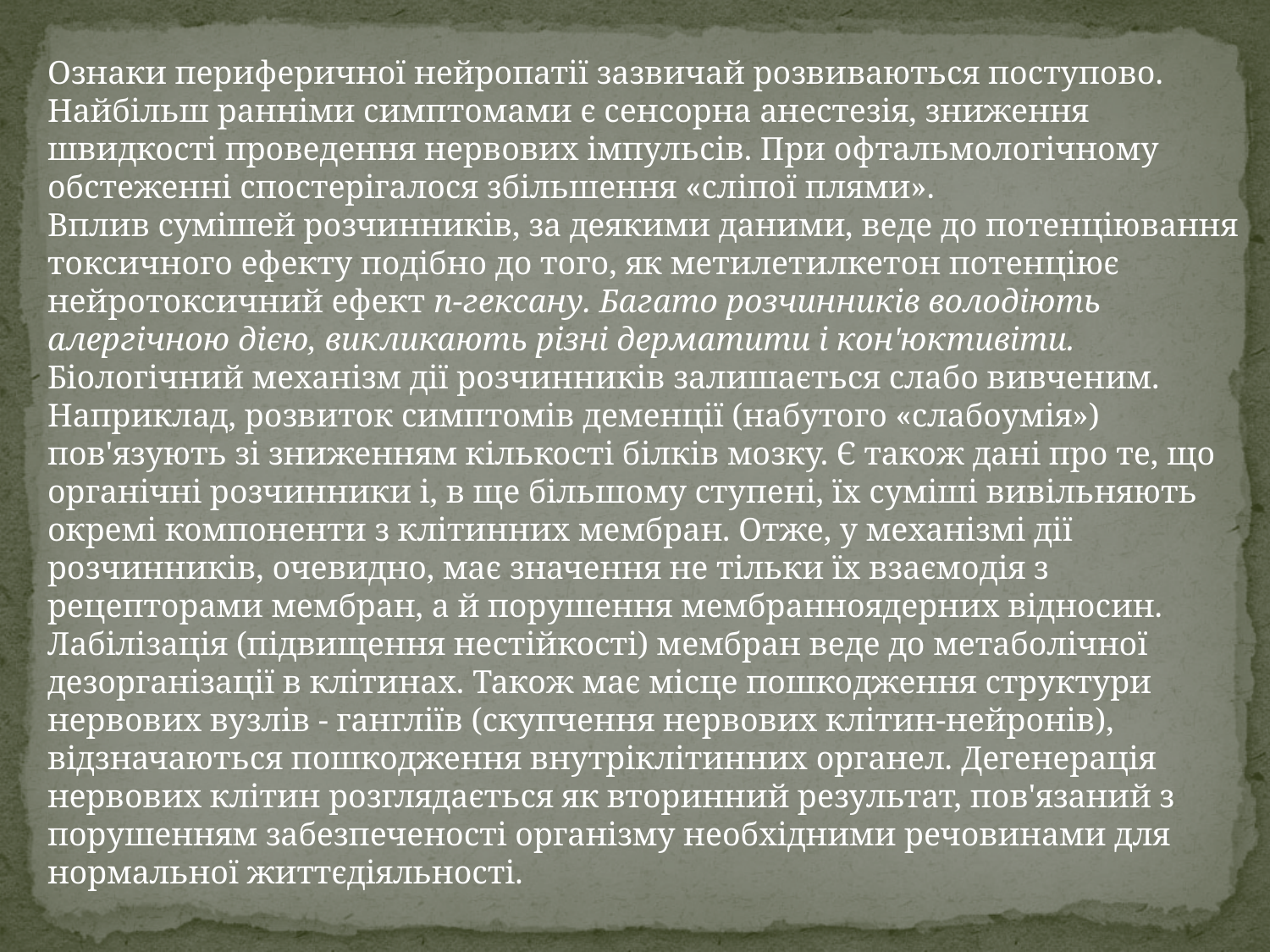

Ознаки периферичної нейропатії зазвичай розвиваються поступово. Найбільш ранніми симптомами є сенсорна анестезія, зниження швидкості проведення нервових імпульсів. При офтальмологічному обстеженні спостерігалося збільшення «сліпої плями».
Вплив сумішей розчинників, за деякими даними, веде до потенціювання токсичного ефекту подібно до того, як метилетилкетон потенціює нейротоксичний ефект n-гексану. Багато розчинників володіють алергічною дією, викликають різні дерматити і кон'юктивіти.
Біологічний механізм дії розчинників залишається слабо вивченим. Наприклад, розвиток симптомів деменції (набутого «слабоумія») пов'язують зі зниженням кількості білків мозку. Є також дані про те, що органічні розчинники і, в ще більшому ступені, їх суміші вивільняють окремі компоненти з клітинних мембран. Отже, у механізмі дії розчинників, очевидно, має значення не тільки їх взаємодія з рецепторами мембран, а й порушення мембранноядерних відносин. Лабілізація (підвищення нестійкості) мембран веде до метаболічної дезорганізації в клітинах. Також має місце пошкодження структури нервових вузлів - гангліїв (скупчення нервових клітин-нейронів), відзначаються пошкодження внутріклітинних органел. Дегенерація нервових клітин розглядається як вторинний результат, пов'язаний з порушенням забезпеченості організму необхідними речовинами для нормальної життєдіяльності.